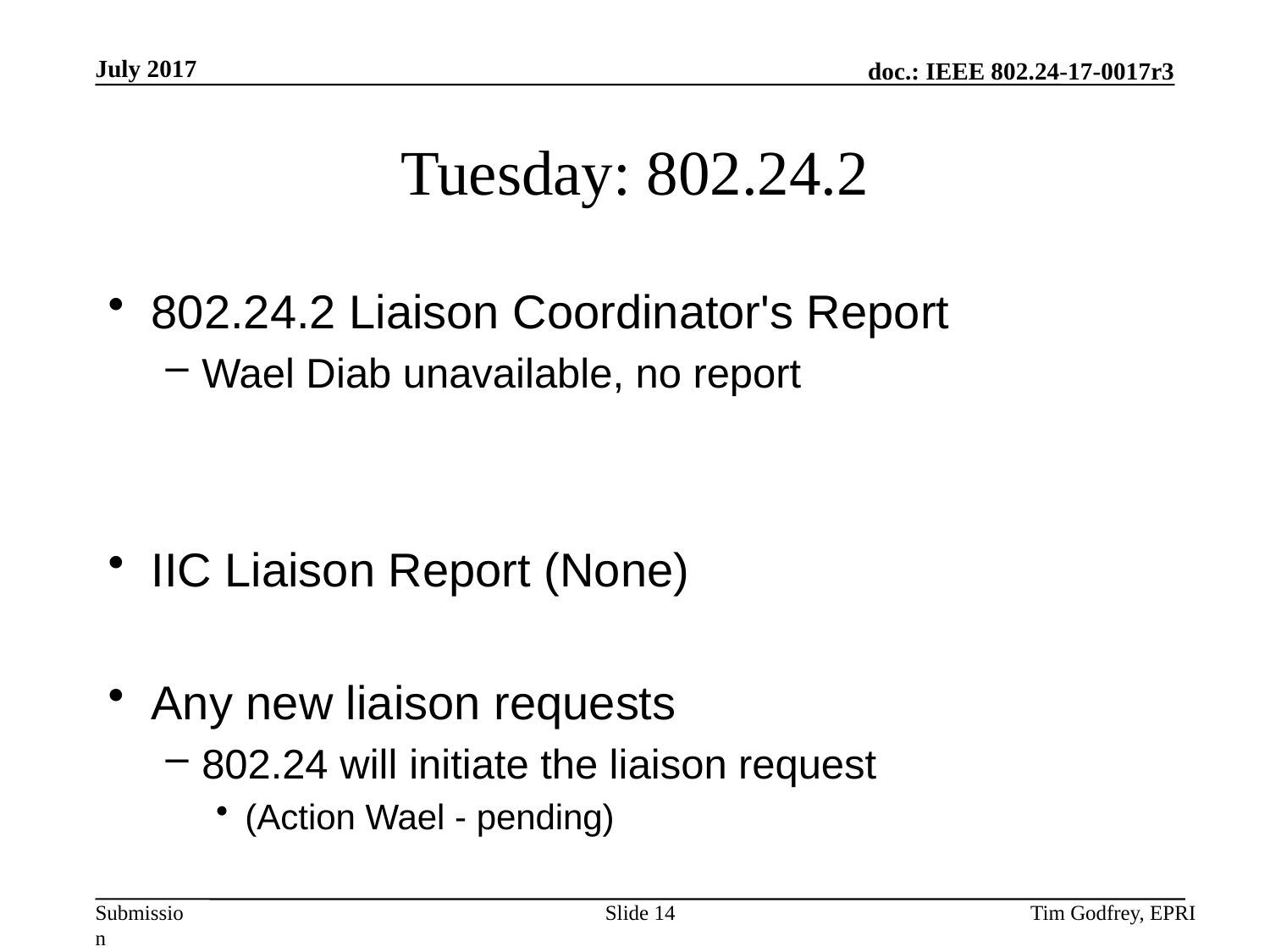

# Tuesday: 802.24.2
802.24.2 Liaison Coordinator's Report
Wael Diab unavailable, no report

IIC Liaison Report (None)

Any new liaison requests
802.24 will initiate the liaison request
(Action Wael - pending)
Slide 14
Tim Godfrey, EPRI